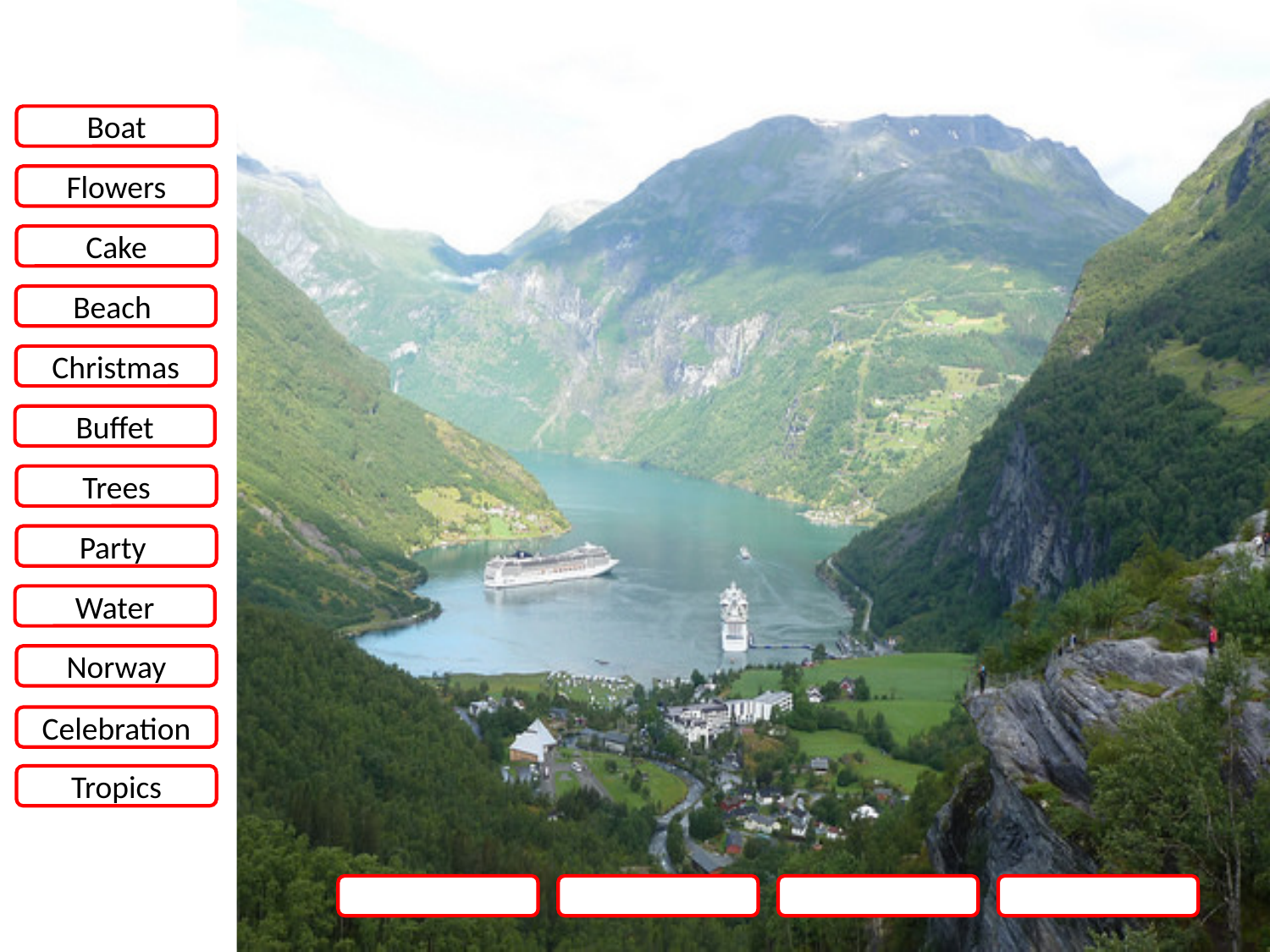

Boat
Flowers
Cake
Beach
Christmas
Buffet
Trees
Party
Water
Norway
Celebration
Tropics